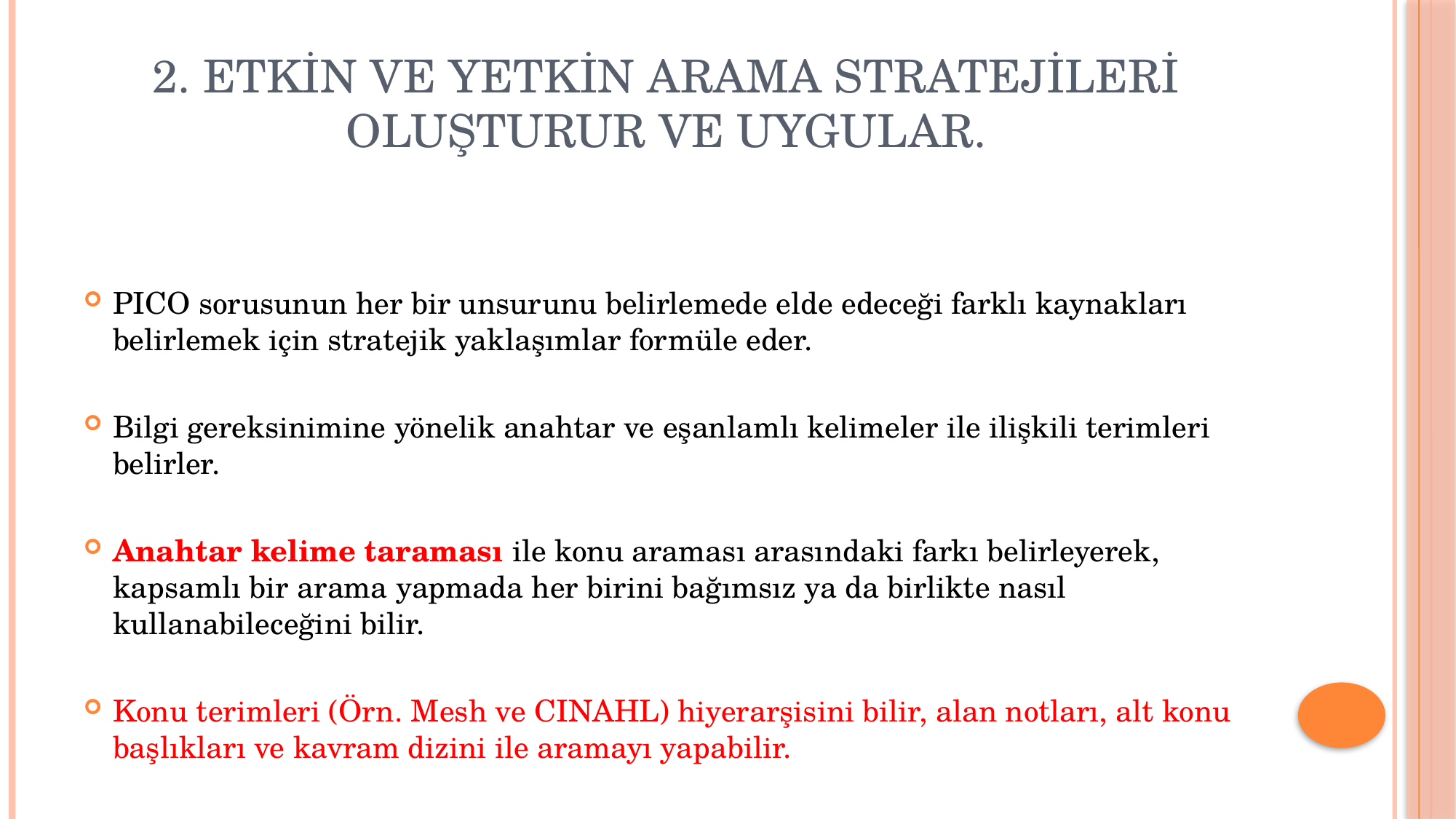

# 2. Etkin ve yetkin arama stratejileri oluşturur ve uygular.

PICO sorusunun her bir unsurunu belirlemede elde edeceği farklı kaynakları belirlemek için stratejik yaklaşımlar formüle eder.

Bilgi gereksinimine yönelik anahtar ve eşanlamlı kelimeler ile ilişkili terimleri belirler.

Anahtar kelime taraması ile konu araması arasındaki farkı belirleyerek, kapsamlı bir arama yapmada her birini bağımsız ya da birlikte nasıl kullanabileceğini bilir.

Konu terimleri (Örn. Mesh ve CINAHL) hiyerarşisini bilir, alan notları, alt konu başlıkları ve kavram dizini ile aramayı yapabilir.